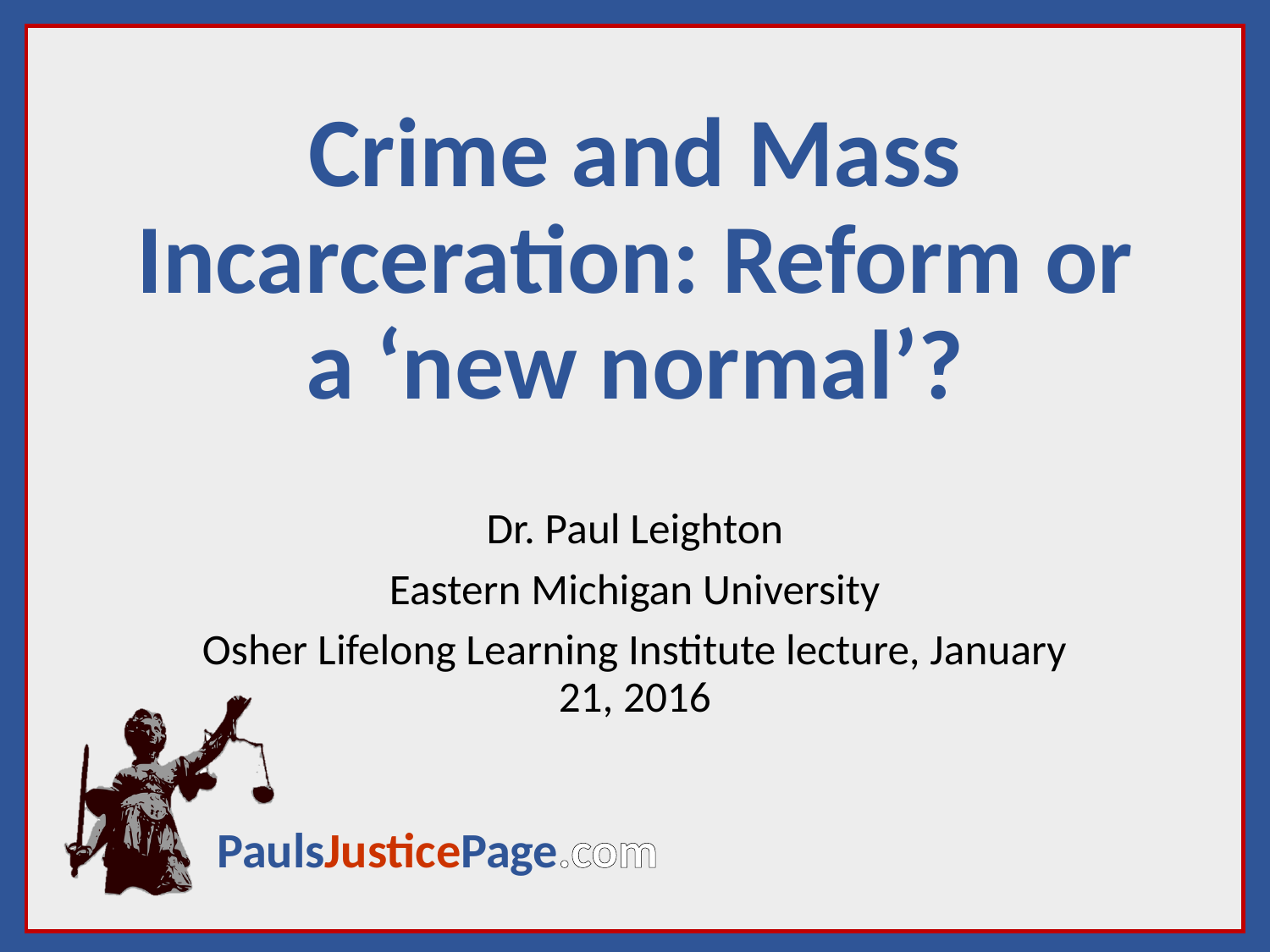

# Crime and Mass Incarceration: Reform or a ‘new normal’?
Dr. Paul Leighton
Eastern Michigan University
Osher Lifelong Learning Institute lecture, January 21, 2016